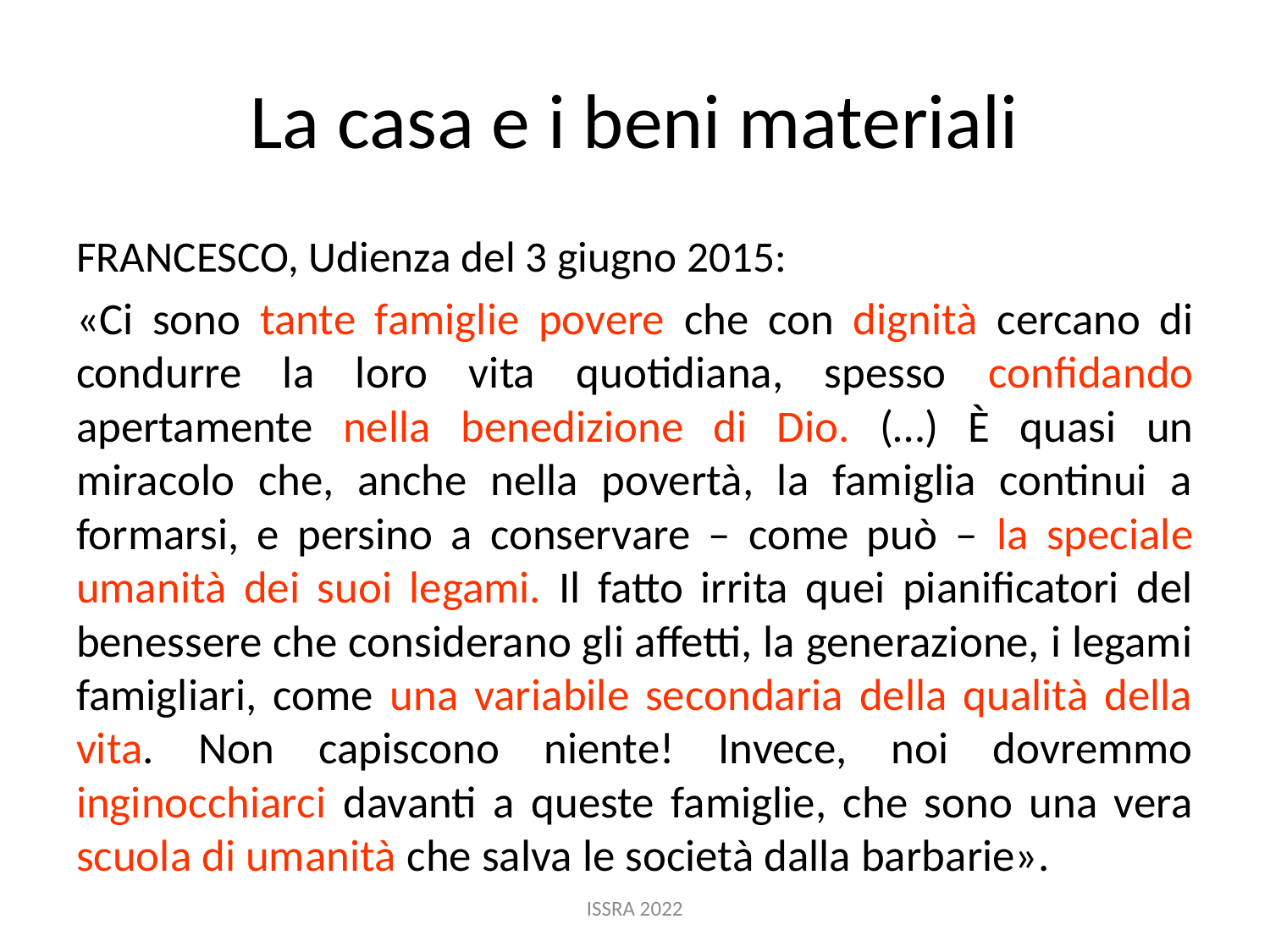

# La casa e i beni materiali
FRANCESCO, Udienza del 3 giugno 2015:
«Ci sono tante famiglie povere che con dignità cercano di condurre la loro vita quotidiana, spesso confidando apertamente nella benedizione di Dio. (…) È quasi un miracolo che, anche nella povertà, la famiglia continui a formarsi, e persino a conservare – come può – la speciale umanità dei suoi legami. Il fatto irrita quei pianificatori del benessere che considerano gli affetti, la generazione, i legami famigliari, come una variabile secondaria della qualità della vita. Non capiscono niente! Invece, noi dovremmo inginocchiarci davanti a queste famiglie, che sono una vera scuola di umanità che salva le società dalla barbarie».
ISSRA 2022